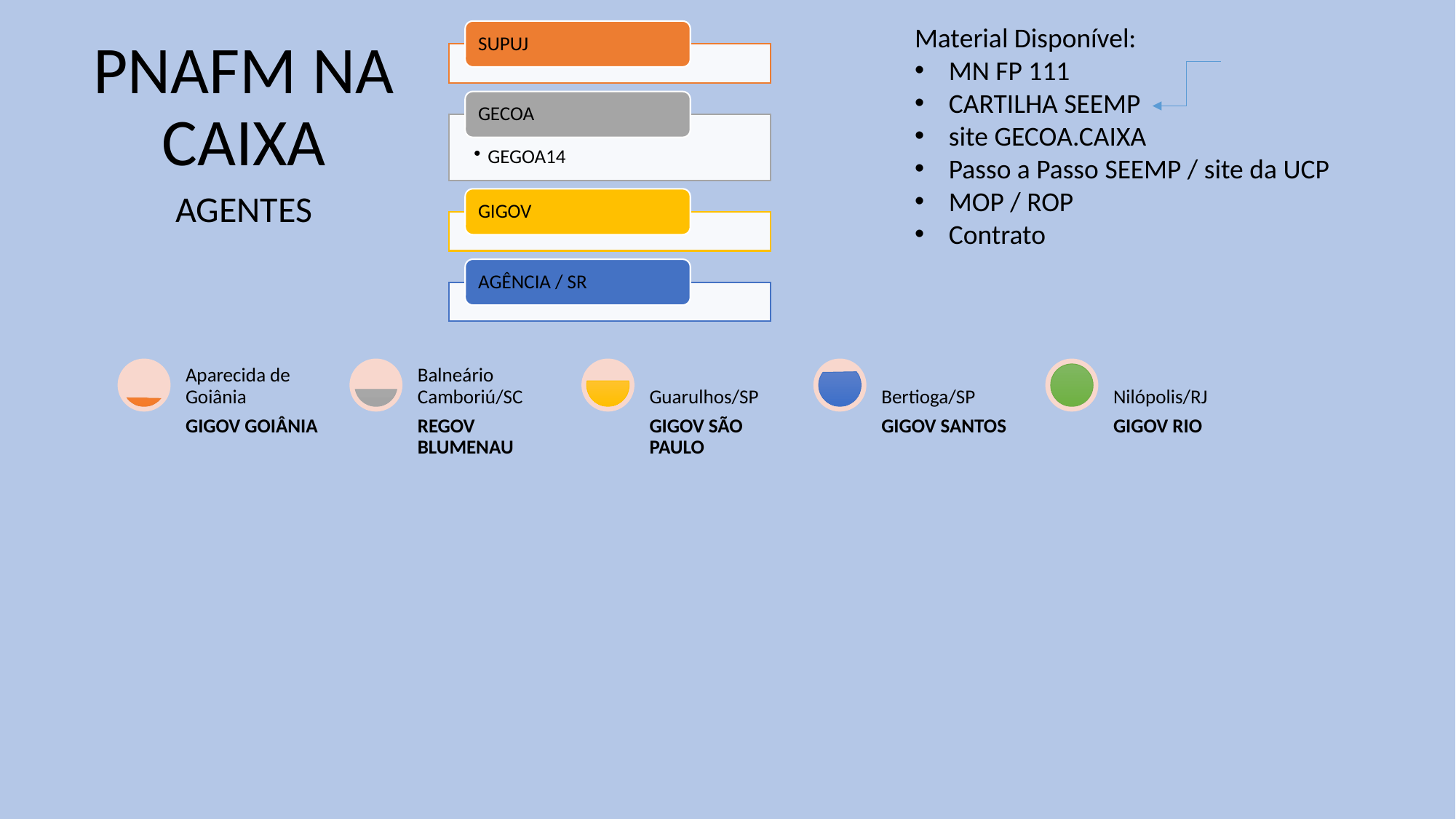

Material Disponível:
MN FP 111
CARTILHA SEEMP
site GECOA.CAIXA
Passo a Passo SEEMP / site da UCP
MOP / ROP
Contrato

SUPUJ
GEGOA14
GECOA
GIGOV
AGÊNCIA / SR
# PNAFM NA CAIXA
AGENTES
GIGOV GOIÂNIA
Aparecida de Goiânia
REGOV BLUMENAU
Balneário Camboriú/SC
GIGOV SÃO PAULO
Guarulhos/SP
GIGOV SANTOS
Bertioga/SP
GIGOV RIO
Nilópolis/RJ